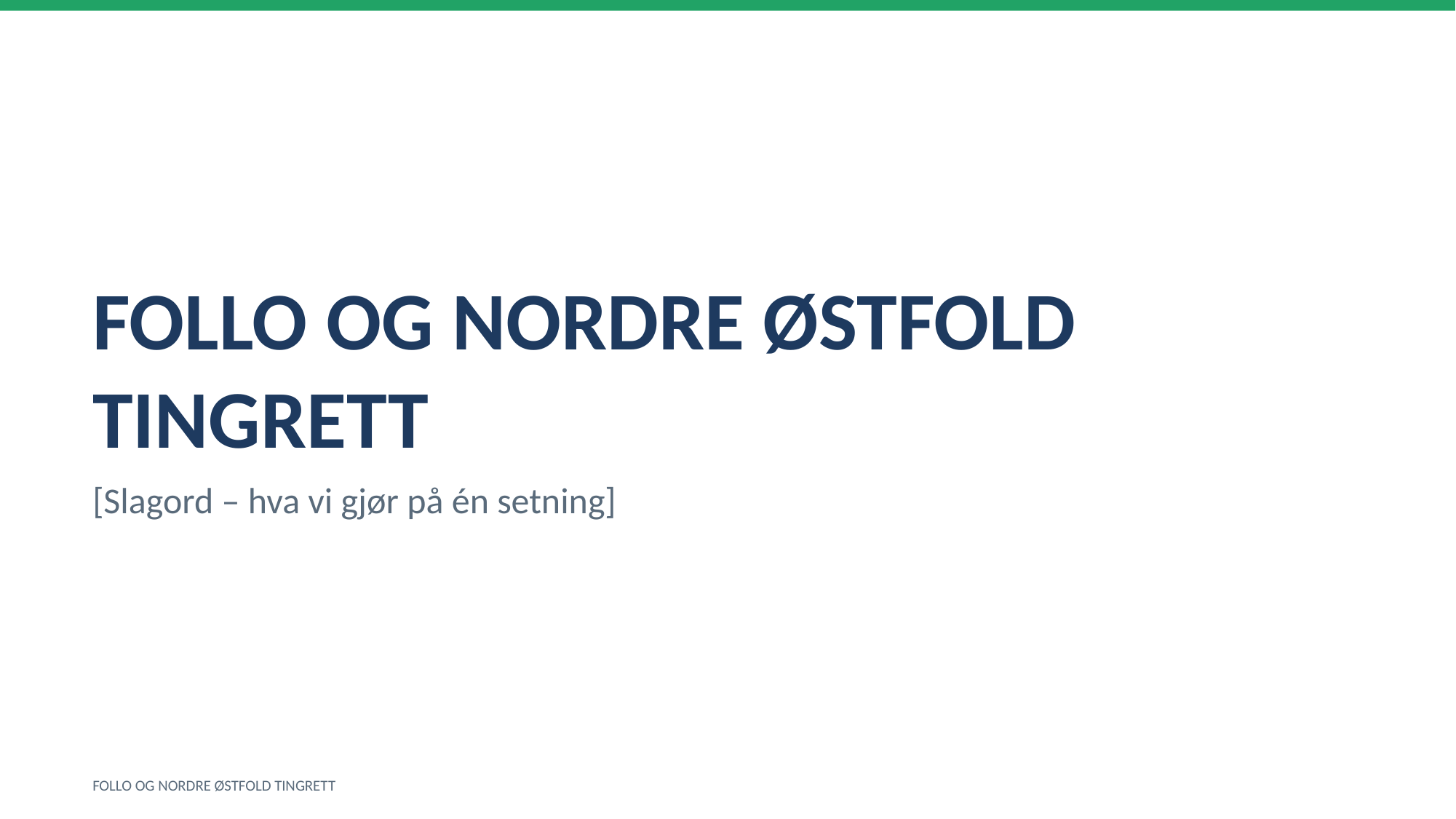

FOLLO OG NORDRE ØSTFOLD TINGRETT
[Slagord – hva vi gjør på én setning]
FOLLO OG NORDRE ØSTFOLD TINGRETT